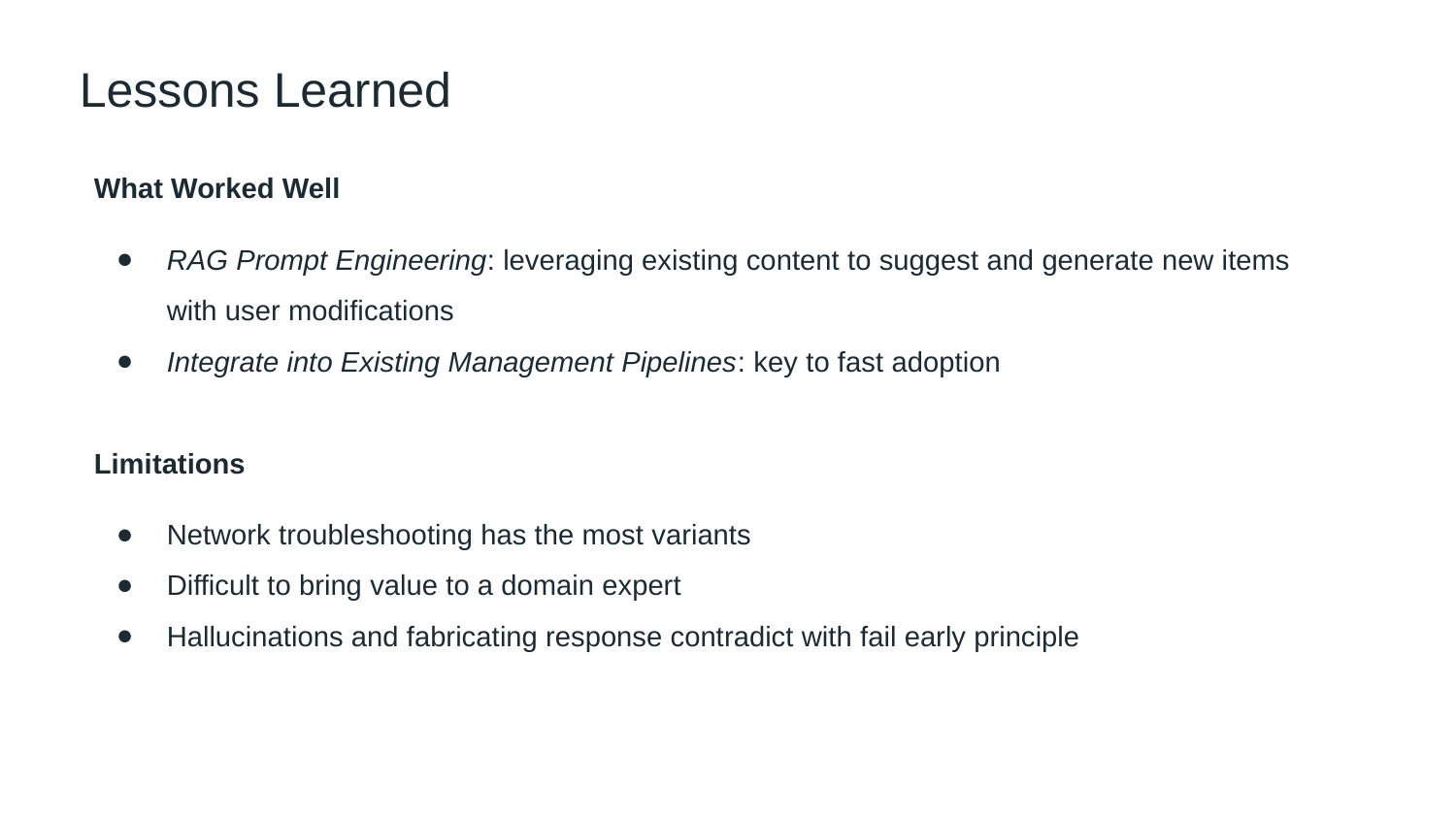

# Lessons Learned
What Worked Well
RAG Prompt Engineering: leveraging existing content to suggest and generate new items with user modifications
Integrate into Existing Management Pipelines: key to fast adoption

Limitations
Network troubleshooting has the most variants
Difficult to bring value to a domain expert
Hallucinations and fabricating response contradict with fail early principle